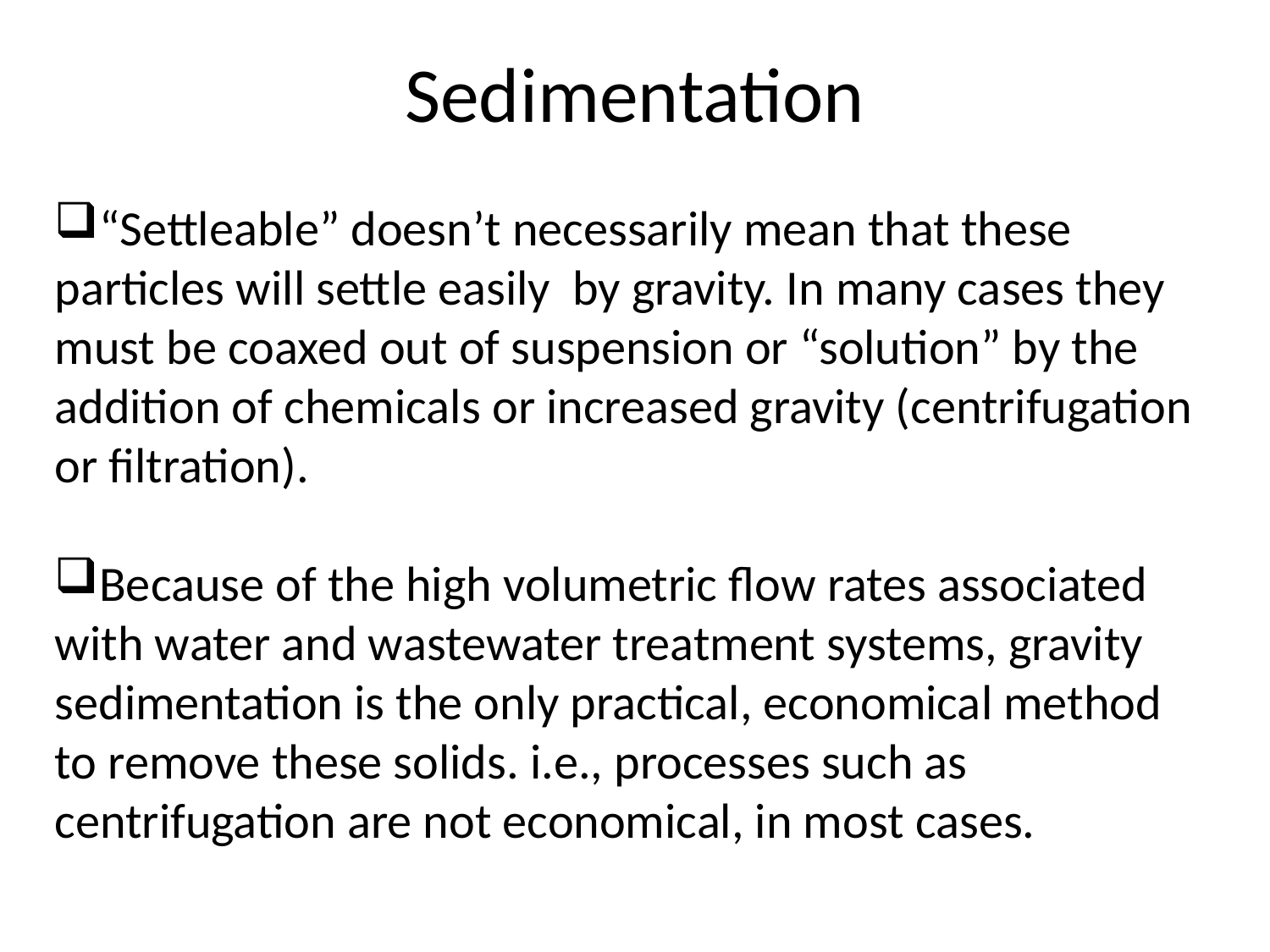

Sedimentation
“Settleable” doesn’t necessarily mean that these particles will settle easily  by gravity. In many cases they must be coaxed out of suspension or “solution” by the addition of chemicals or increased gravity (centrifugation or filtration).

Because of the high volumetric flow rates associated with water and wastewater treatment systems, gravity sedimentation is the only practical, economical method to remove these solids. i.e., processes such as centrifugation are not economical, in most cases.